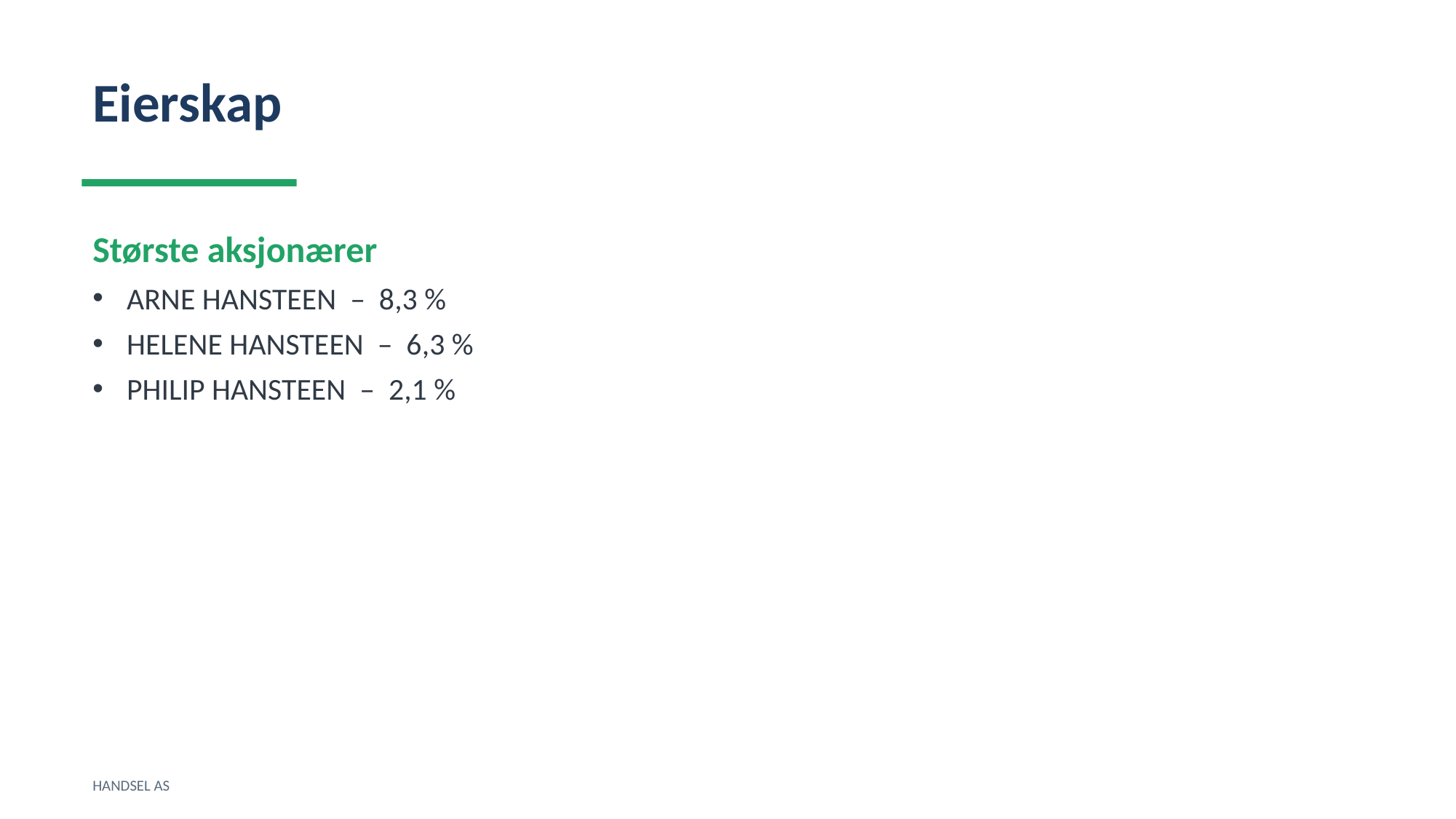

Eierskap

Største aksjonærer
ARNE HANSTEEN  –  8,3 %
HELENE HANSTEEN  –  6,3 %
PHILIP HANSTEEN  –  2,1 %
HANDSEL AS